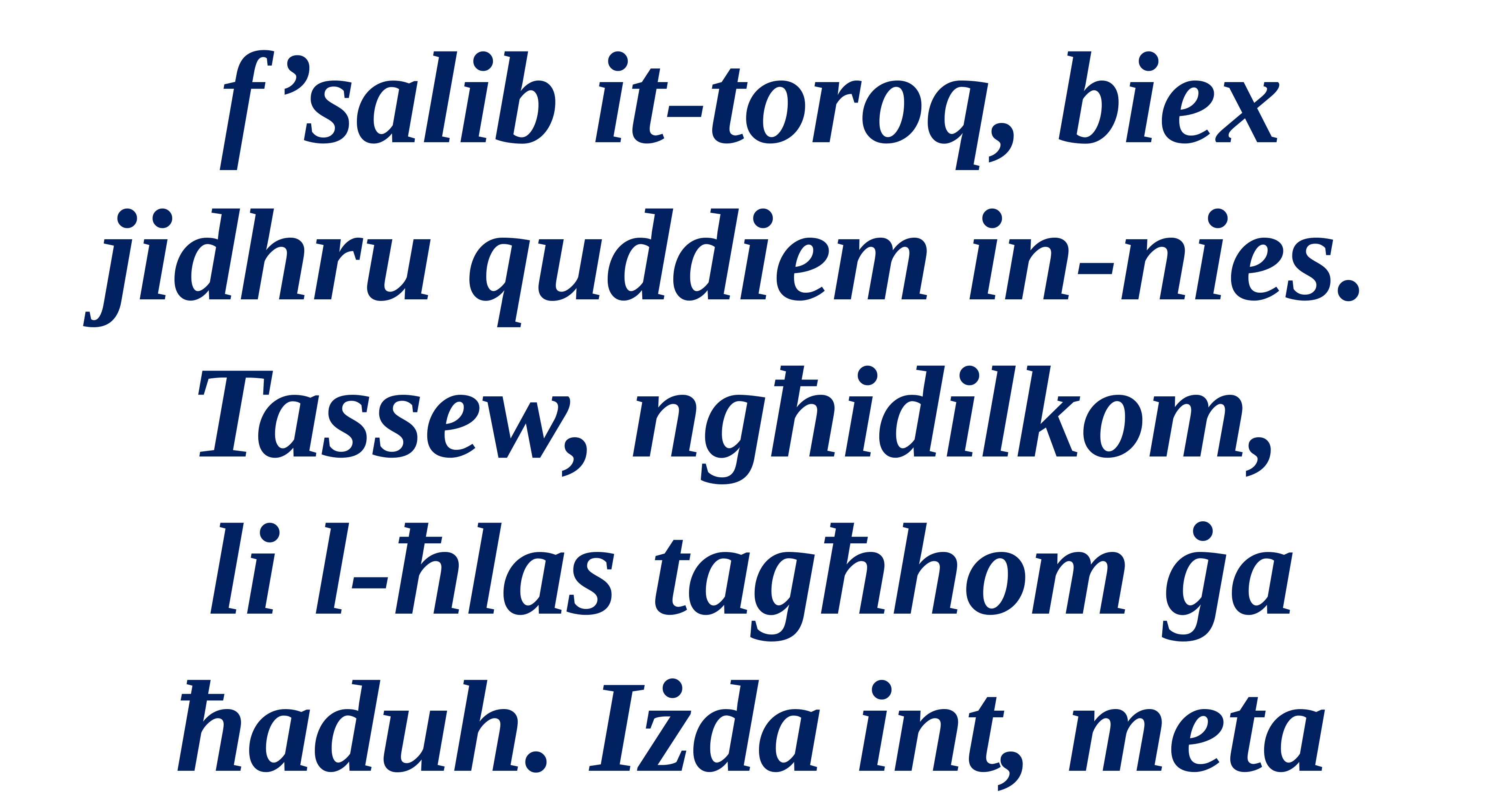

f’salib it-toroq, biex jidhru quddiem in-nies.
Tassew, ngħidilkom,
li l-ħlas tagħhom ġa ħaduh. Iżda int, meta